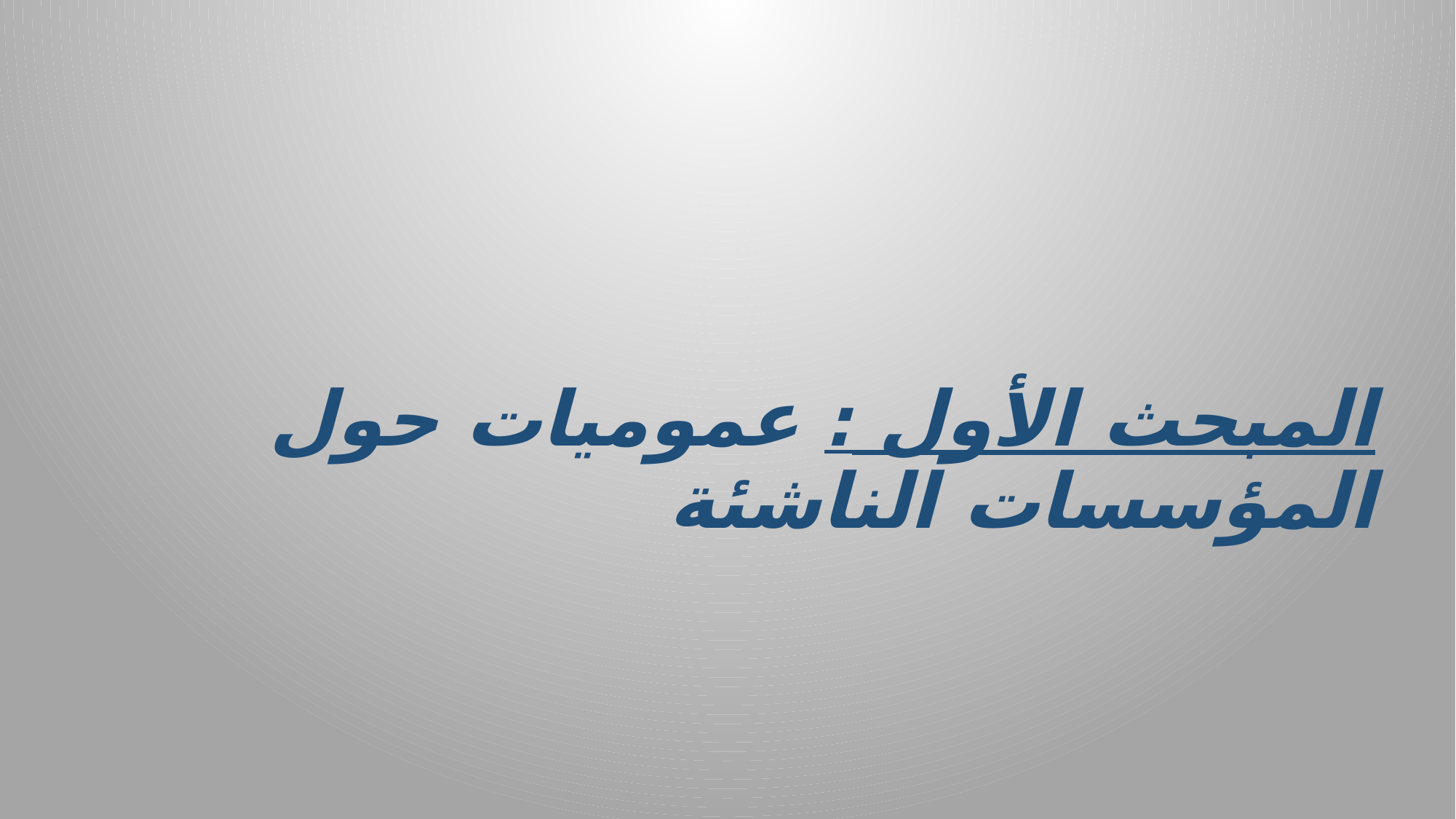

# المبحث الأول : عموميات حول المؤسسات الناشئة